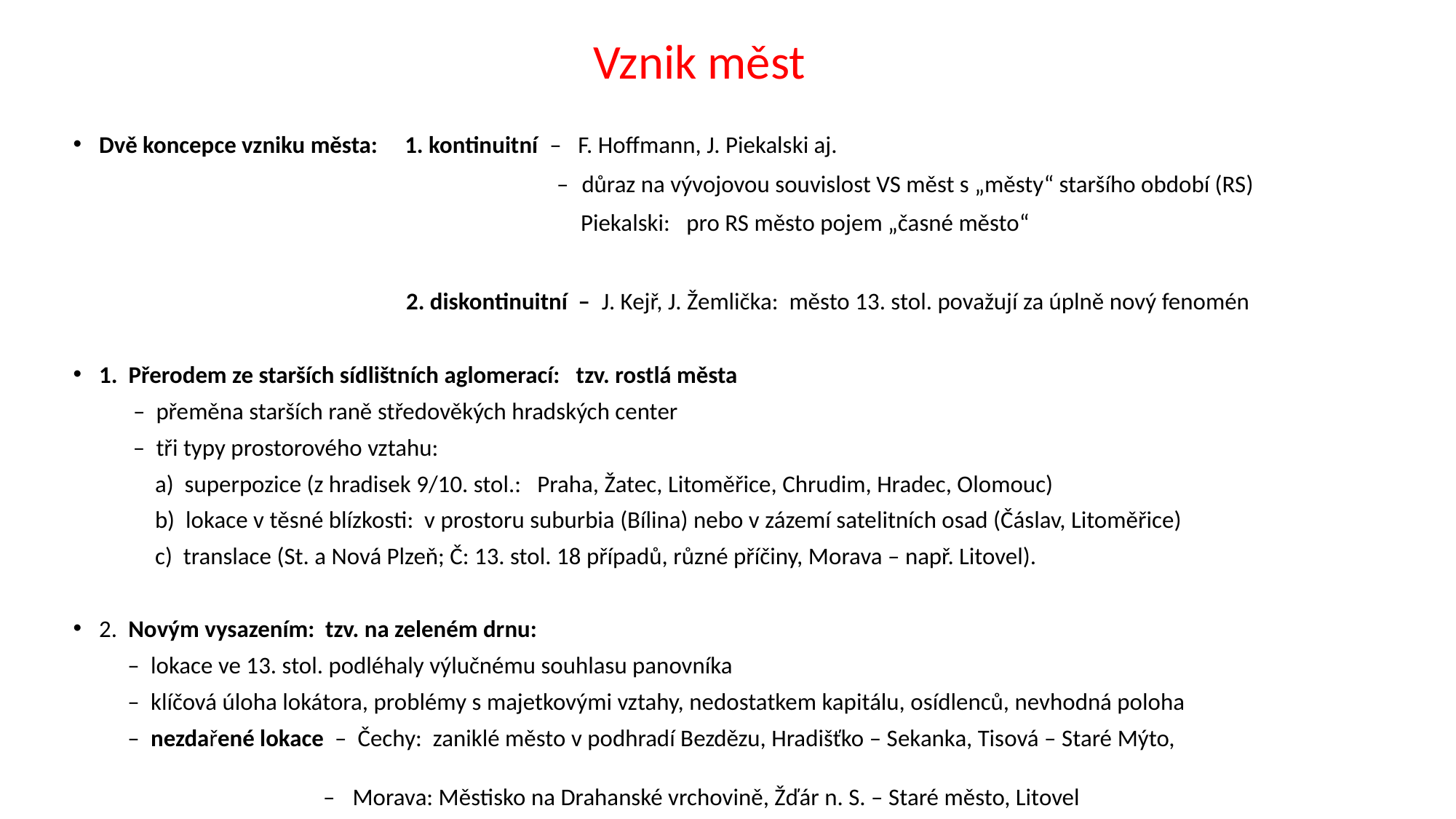

# Vznik měst

Dvě koncepce vzniku města:     1. kontinuitní  –   F. Hoffmann, J. Piekalski aj.
                                                                                         –  důraz na vývojovou souvislost VS měst s „městy“ staršího období (RS)
                                                                                             Piekalski:   pro RS město pojem „časné město“

                                                             2. diskontinuitní  –  J. Kejř, J. Žemlička:  město 13. stol. považují za úplně nový fenomén

1.  Přerodem ze starších sídlištních aglomerací:   tzv. rostlá města
           –  přeměna starších raně středověkých hradských center
           –  tři typy prostorového vztahu:
               a)  superpozice (z hradisek 9/10. stol.:   Praha, Žatec, Litoměřice, Chrudim, Hradec, Olomouc)
               b)  lokace v těsné blízkosti:  v prostoru suburbia (Bílina) nebo v zázemí satelitních osad (Čáslav, Litoměřice)
               c)  translace (St. a Nová Plzeň; Č: 13. stol. 18 případů, různé příčiny, Morava – např. Litovel).

2.  Novým vysazením:  tzv. na zeleném drnu:
          –  lokace ve 13. stol. podléhaly výlučnému souhlasu panovníka
          –  klíčová úloha lokátora, problémy s majetkovými vztahy, nedostatkem kapitálu, osídlenců, nevhodná poloha
          –  nezdařené lokace  –  Čechy:  zaniklé město v podhradí Bezdězu, Hradišťko – Sekanka, Tisová – Staré Mýto,
                                              –   Morava: Městisko na Drahanské vrchovině, Žďár n. S. – Staré město, Litovel